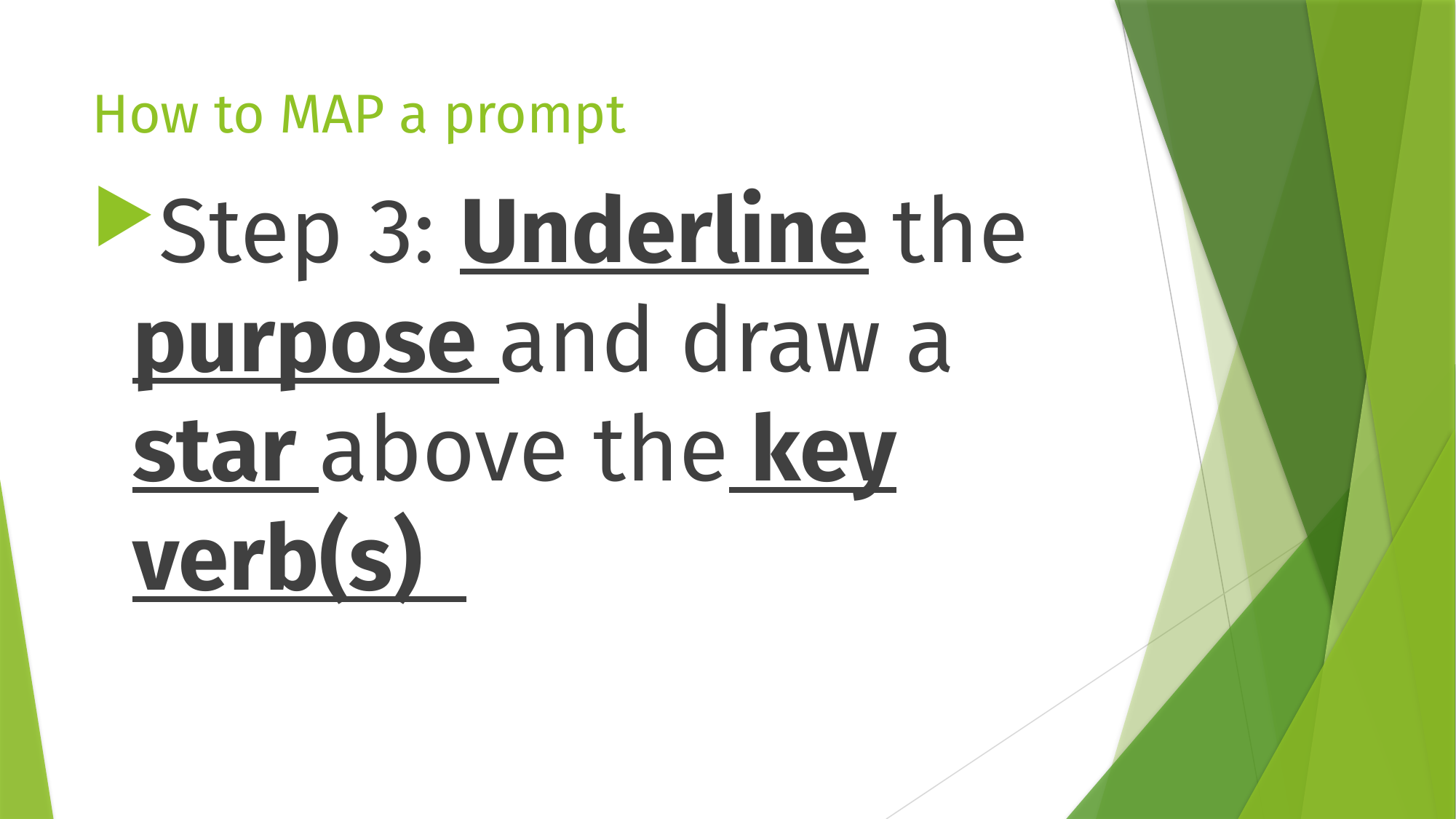

# How to MAP a prompt
Step 3: Underline the purpose and draw a star above the key verb(s)